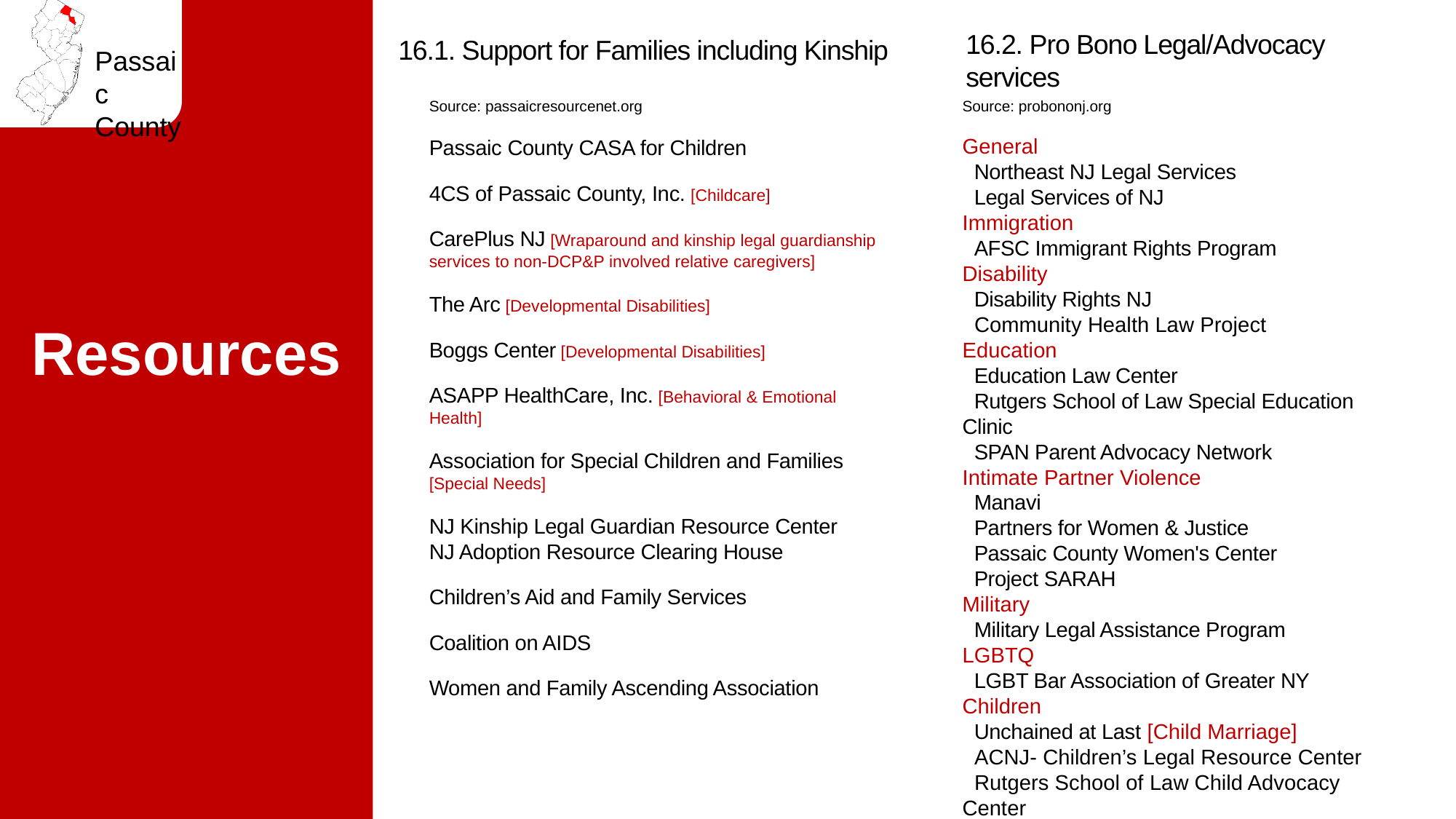

Source: passaicresourcenet.org

Passaic County CASA for Children

4CS of Passaic County, Inc. [Childcare]

CarePlus NJ [Wraparound and kinship legal guardianship services to non-DCP&P involved relative caregivers]

The Arc [Developmental Disabilities]

Boggs Center [Developmental Disabilities]

ASAPP HealthCare, Inc. [Behavioral & Emotional Health]

Association for Special Children and Families [Special Needs]

NJ Kinship Legal Guardian Resource Center
NJ Adoption Resource Clearing House

Children’s Aid and Family Services

Coalition on AIDS

Women and Family Ascending Association
Source: probononj.org

General
  Northeast NJ Legal Services
  Legal Services of NJ
Immigration
  AFSC Immigrant Rights Program
Disability
  Disability Rights NJ
  Community Health Law Project
Education
  Education Law Center
  Rutgers School of Law Special Education Clinic
  SPAN Parent Advocacy Network
Intimate Partner Violence
  Manavi
  Partners for Women & Justice
  Passaic County Women's Center
  Project SARAH
Military
  Military Legal Assistance Program
LGBTQ
  LGBT Bar Association of Greater NY
Children
  Unchained at Last [Child Marriage]
  ACNJ- Children’s Legal Resource Center
  Rutgers School of Law Child Advocacy Center